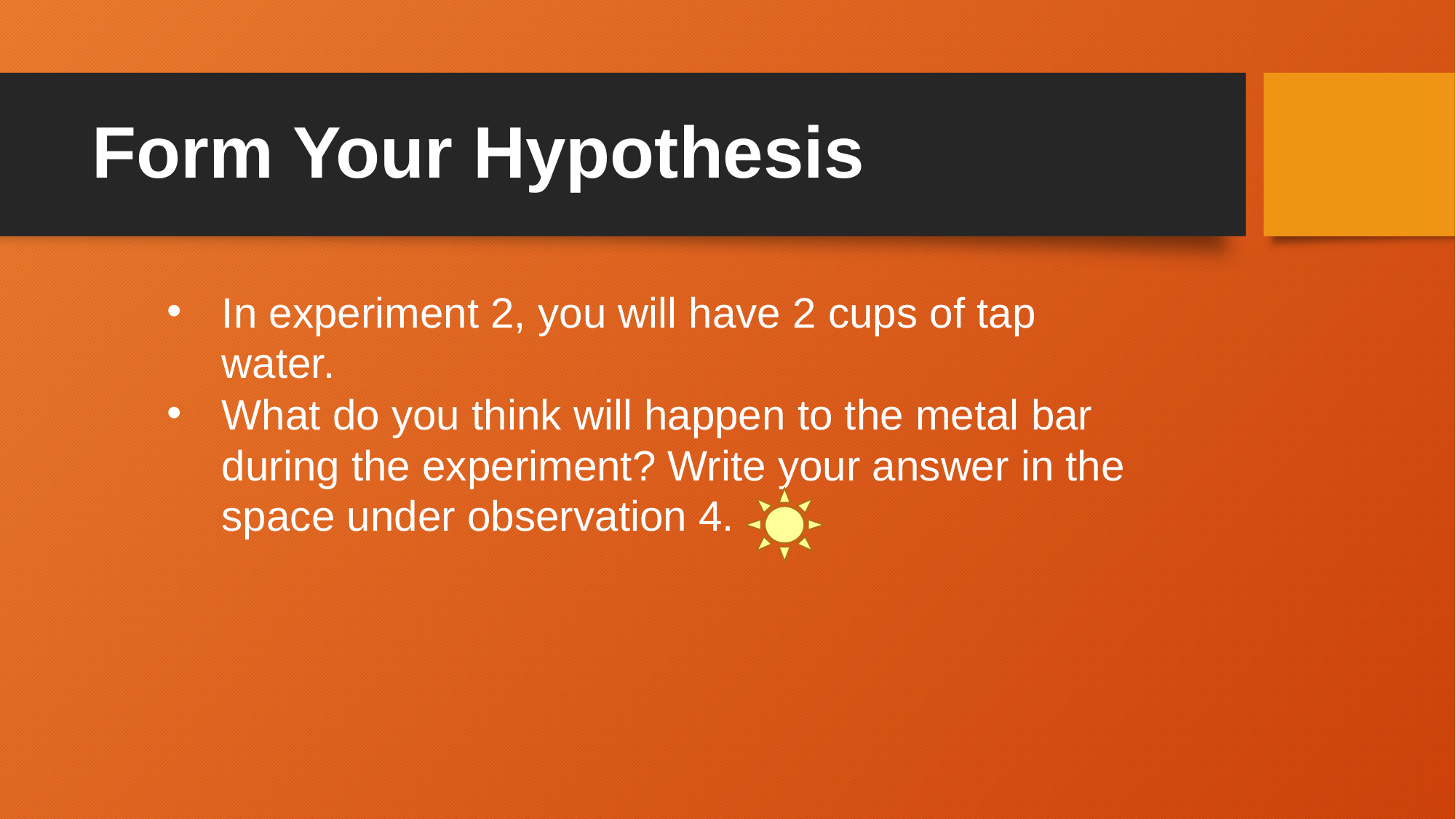

# Form Your Hypothesis
In experiment 2, you will have 2 cups of tap water.
What do you think will happen to the metal bar during the experiment? Write your answer in the space under observation 4.